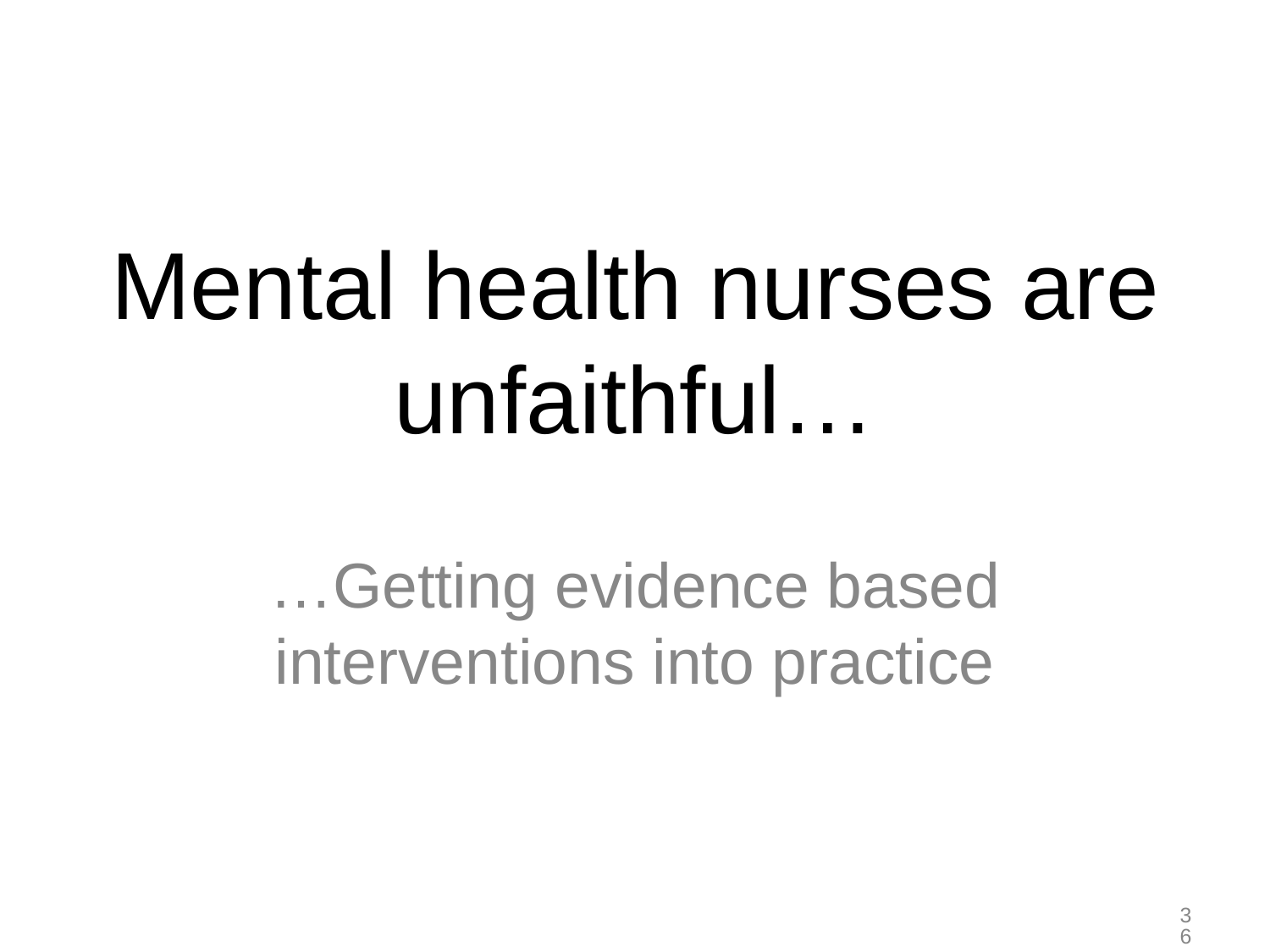

# Mental health nurses are unfaithful…
…Getting evidence based interventions into practice
36